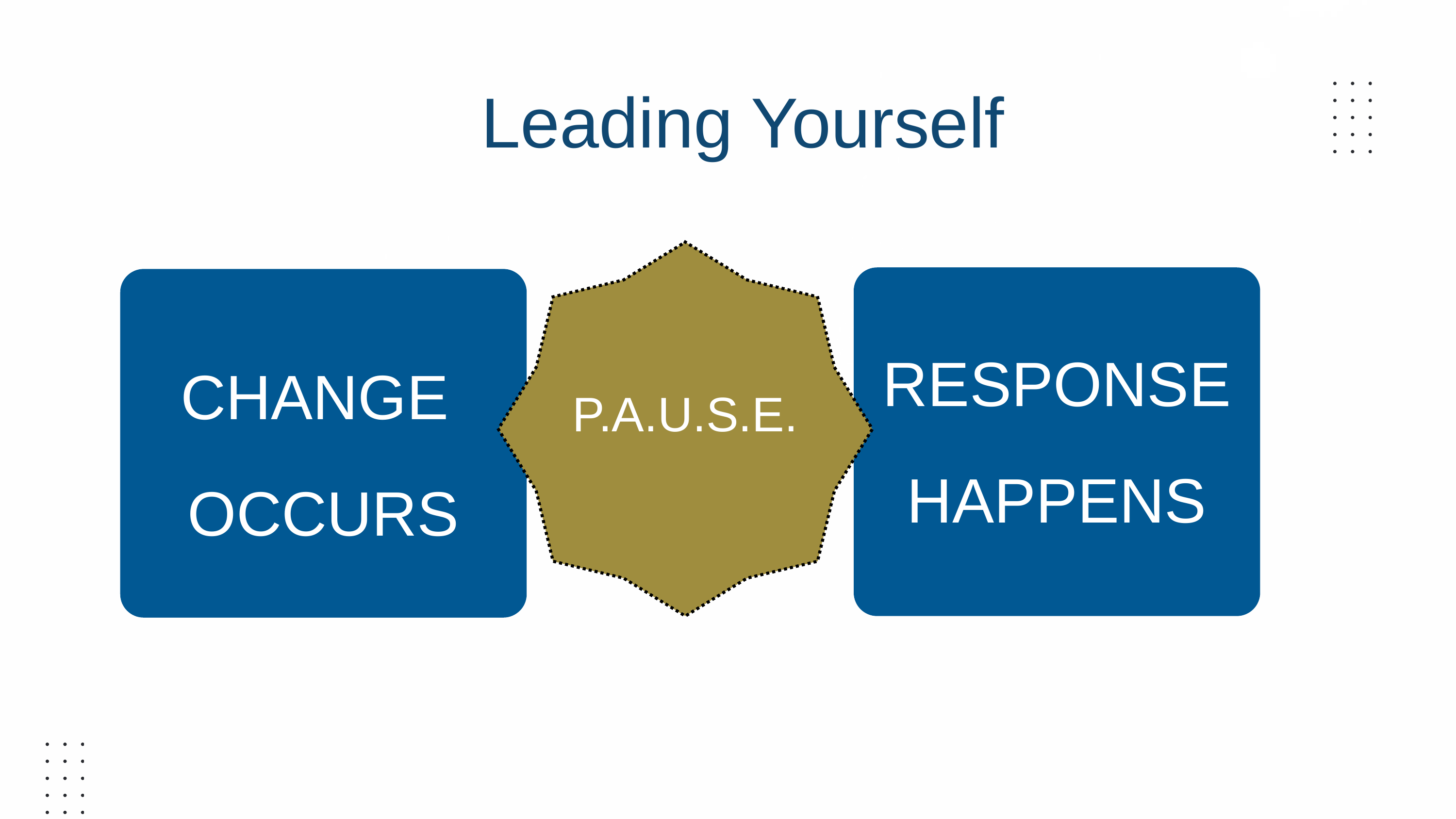

Leading Yourself

RESPONSE
HAPPENS

CHANGE
OCCURS

P.A.U.S.E.